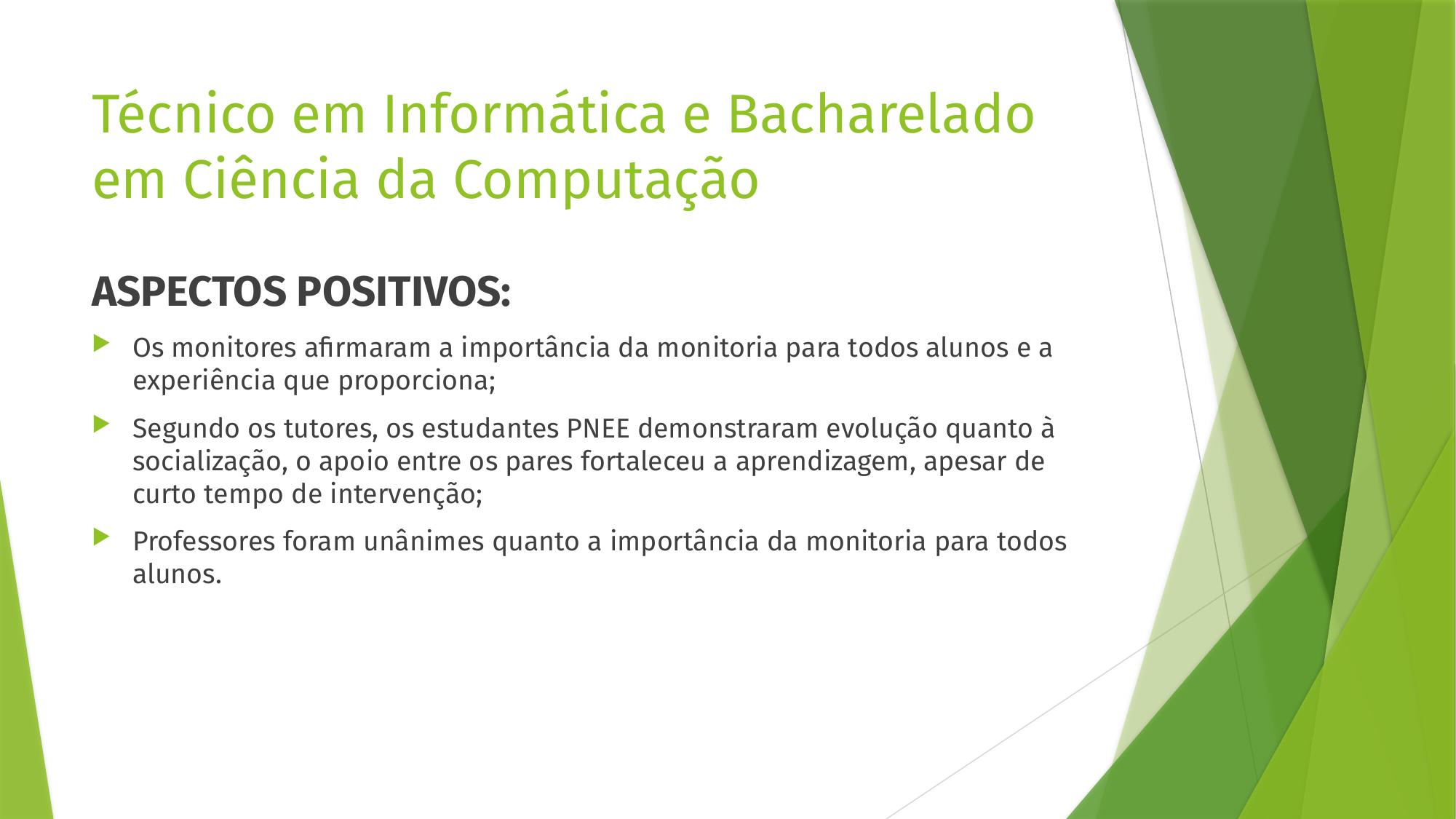

# Técnico em Informática e Bacharelado em Ciência da Computação
ASPECTOS POSITIVOS:
Os monitores afirmaram a importância da monitoria para todos alunos e a experiência que proporciona;
Segundo os tutores, os estudantes PNEE demonstraram evolução quanto à socialização, o apoio entre os pares fortaleceu a aprendizagem, apesar de curto tempo de intervenção;
Professores foram unânimes quanto a importância da monitoria para todos alunos.